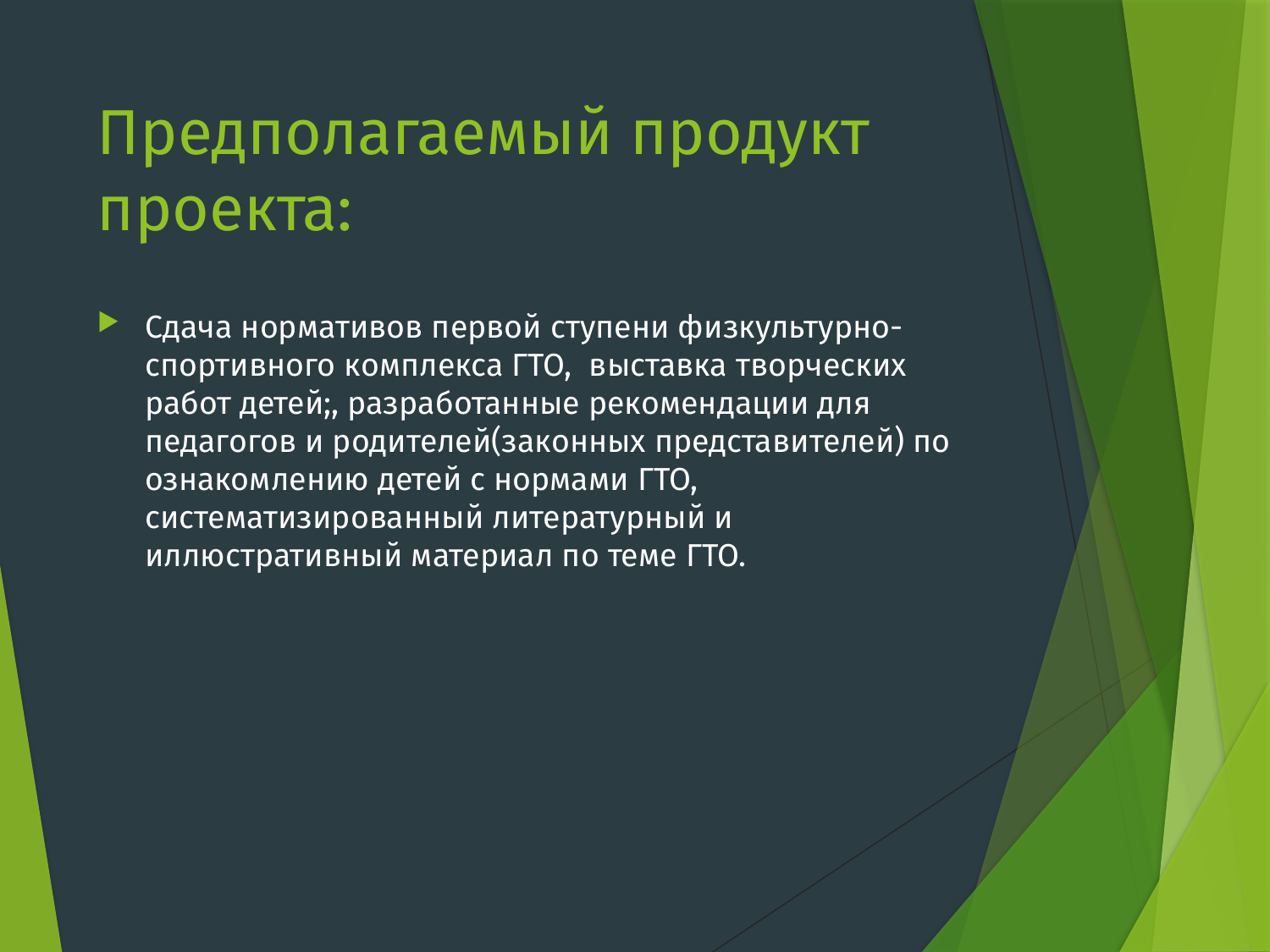

# Предполагаемый продукт проекта:
Сдача нормативов первой ступени физкультурно-спортивного комплекса ГТО,  выставка творческих работ детей;, разработанные рекомендации для педагогов и родителей(законных представителей) по ознакомлению детей с нормами ГТО, систематизированный литературный и иллюстративный материал по теме ГТО.